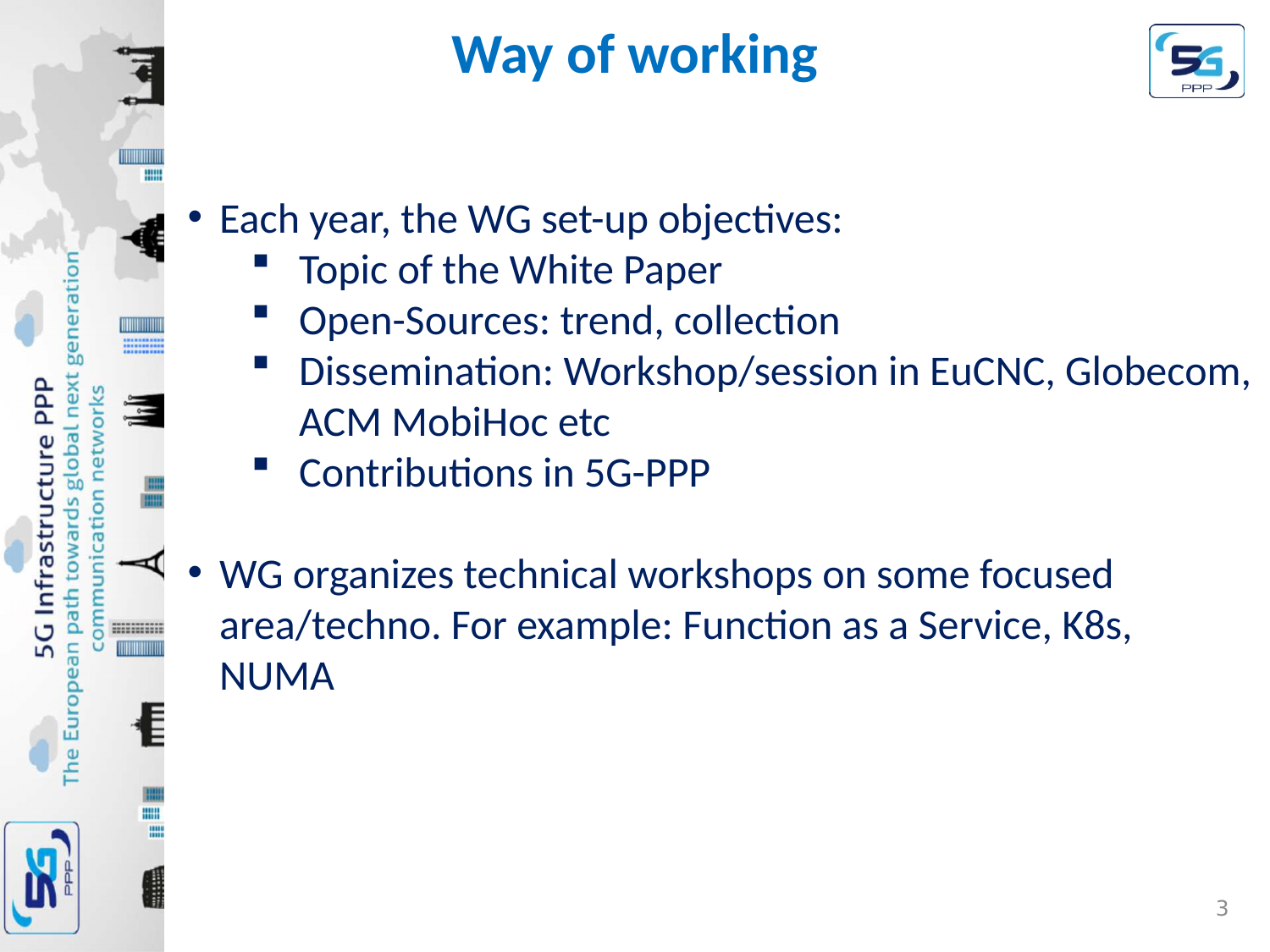

# Way of working

Each year, the WG set-up objectives:
Topic of the White Paper
Open-Sources: trend, collection
Dissemination: Workshop/session in EuCNC, Globecom, ACM MobiHoc etc
Contributions in 5G-PPP

WG organizes technical workshops on some focused area/techno. For example: Function as a Service, K8s, NUMA

3